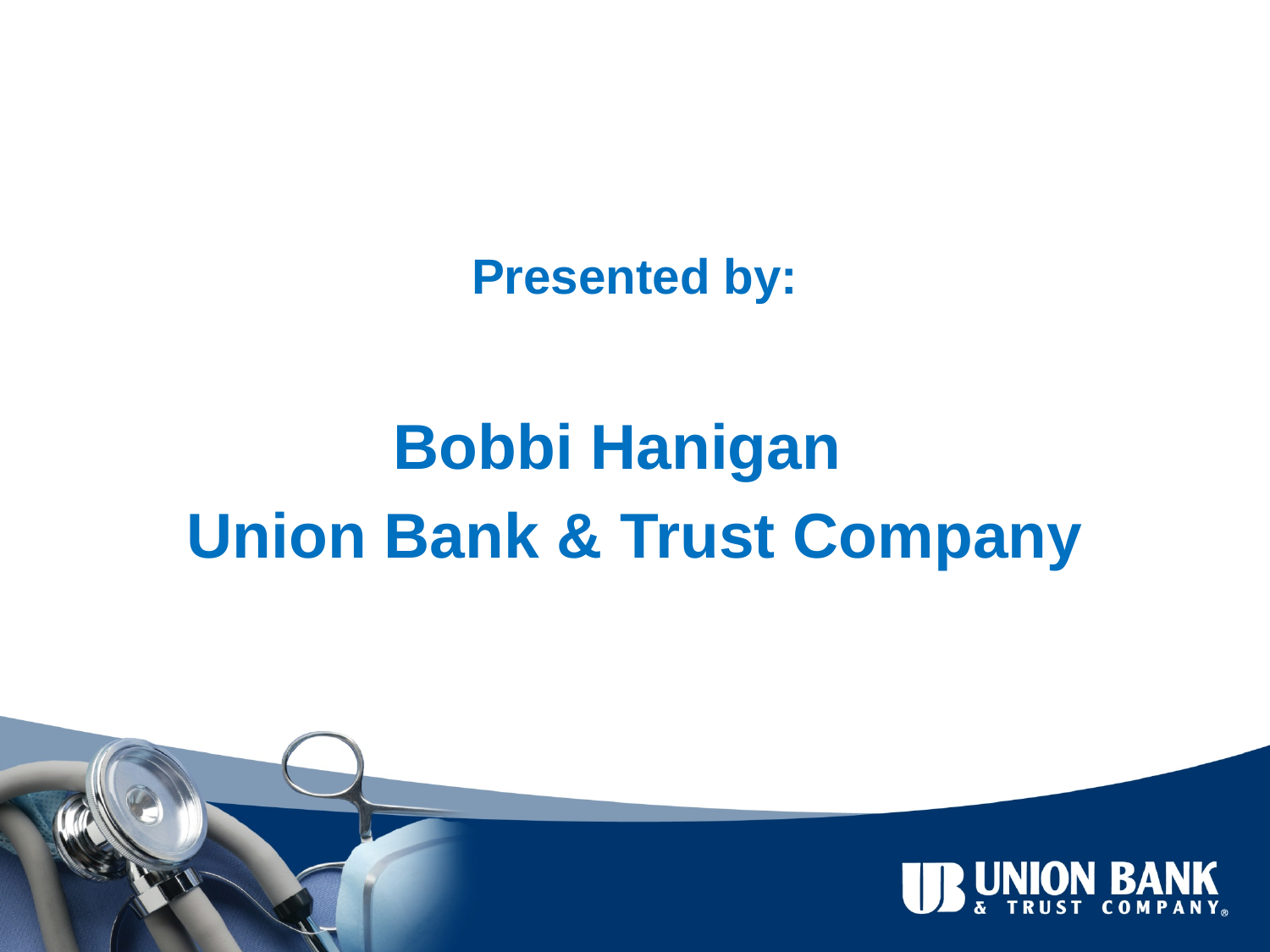

Presented by:

Bobbi Hanigan
Union Bank & Trust Company